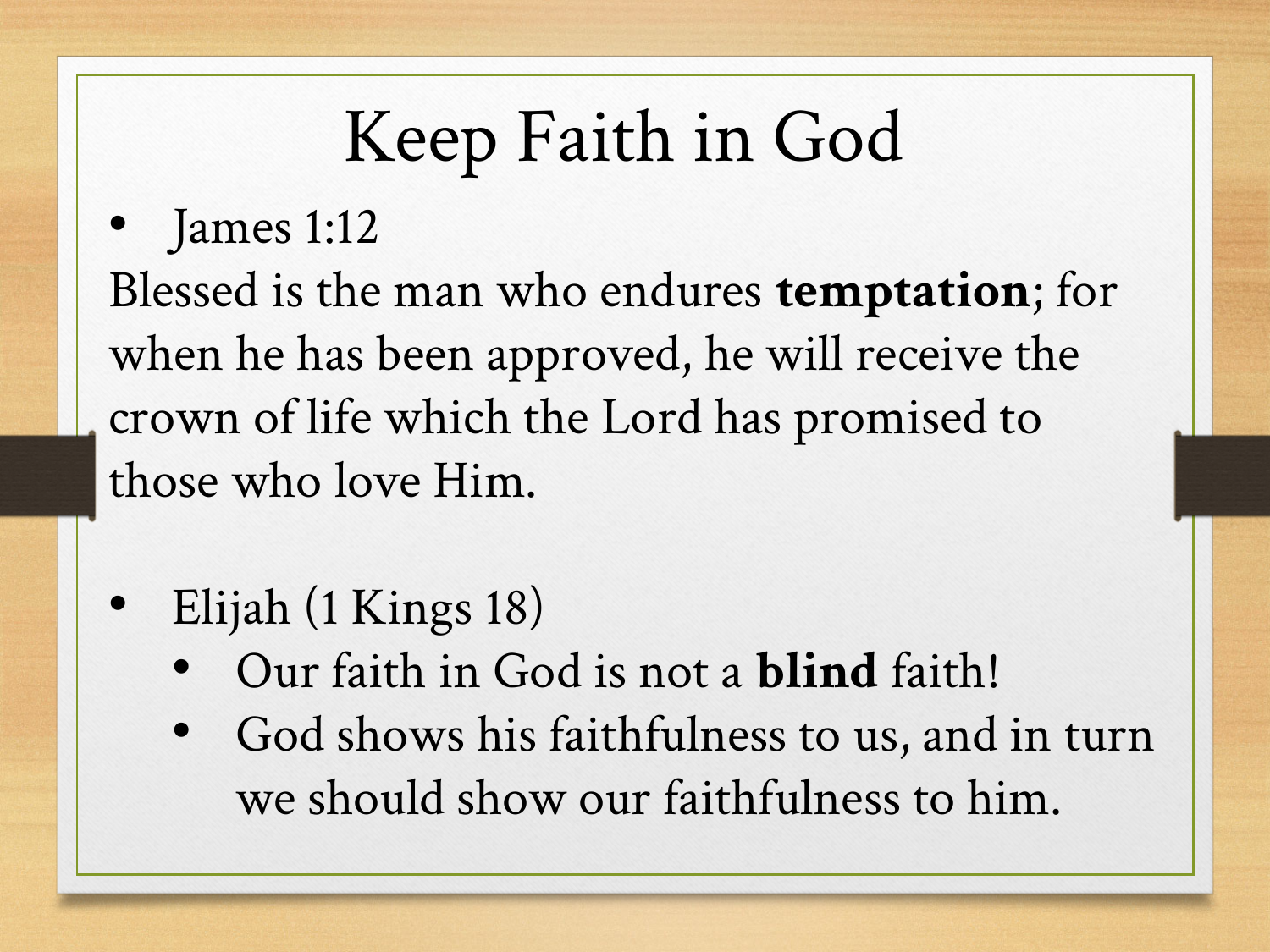

Keep Faith in God
James 1:12
Blessed is the man who endures temptation; for when he has been approved, he will receive the crown of life which the Lord has promised to those who love Him.

Elijah (1 Kings 18)
Our faith in God is not a blind faith!
God shows his faithfulness to us, and in turn we should show our faithfulness to him.